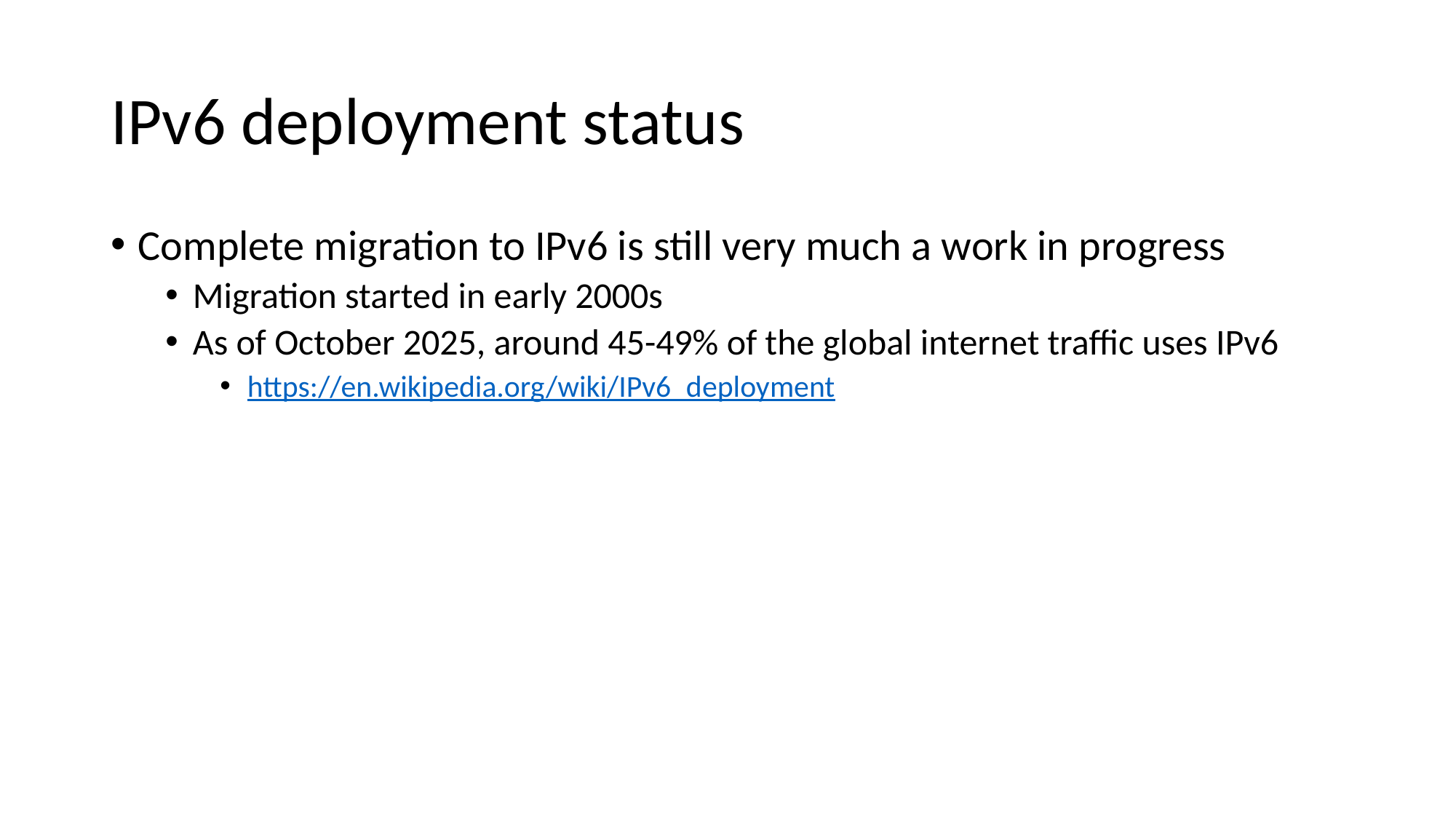

# IPv6 deployment status
Complete migration to IPv6 is still very much a work in progress
Migration started in early 2000s
As of October 2025, around 45-49% of the global internet traffic uses IPv6
https://en.wikipedia.org/wiki/IPv6_deployment